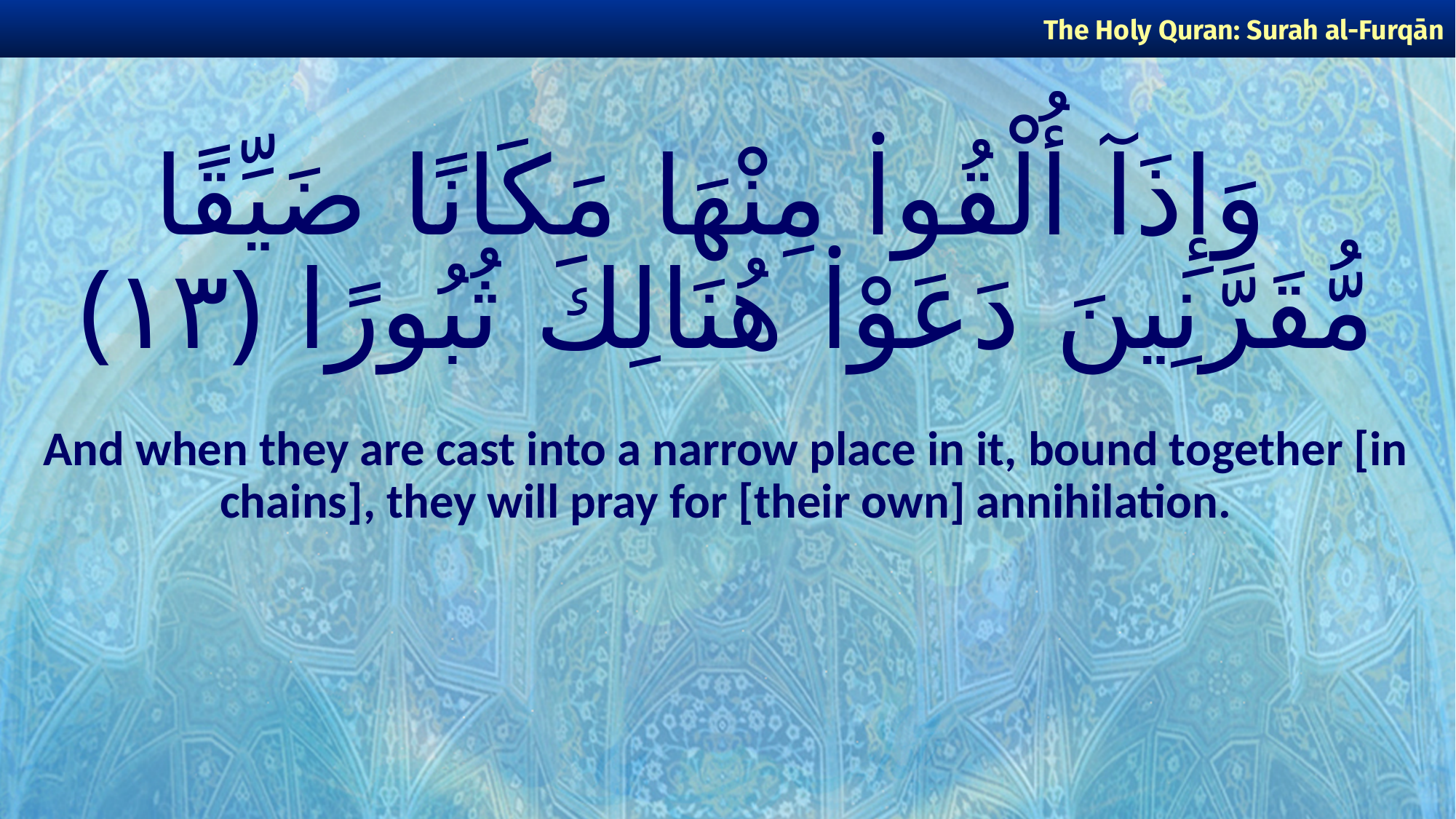

The Holy Quran: Surah al-Furqān
# وَإِذَآ أُلْقُوا۟ مِنْهَا مَكَانًا ضَيِّقًا مُّقَرَّنِينَ دَعَوْا۟ هُنَالِكَ ثُبُورًا ﴿١٣﴾
And when they are cast into a narrow place in it, bound together [in chains], they will pray for [their own] annihilation.